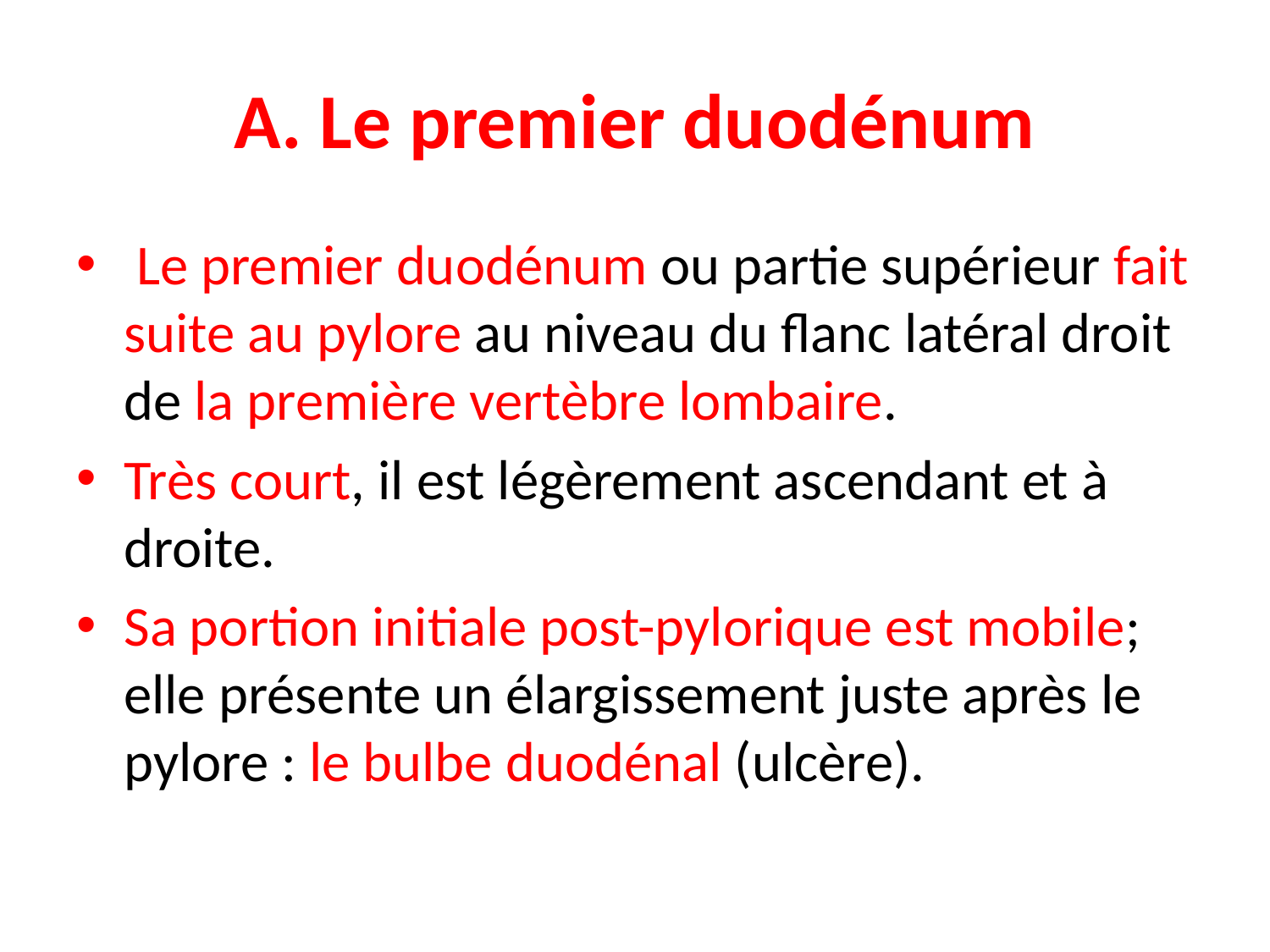

# A. Le premier duodénum
 Le premier duodénum ou partie supérieur fait suite au pylore au niveau du flanc latéral droit de la première vertèbre lombaire.
Très court, il est légèrement ascendant et à droite.
Sa portion initiale post-pylorique est mobile; elle présente un élargissement juste après le pylore : le bulbe duodénal (ulcère).